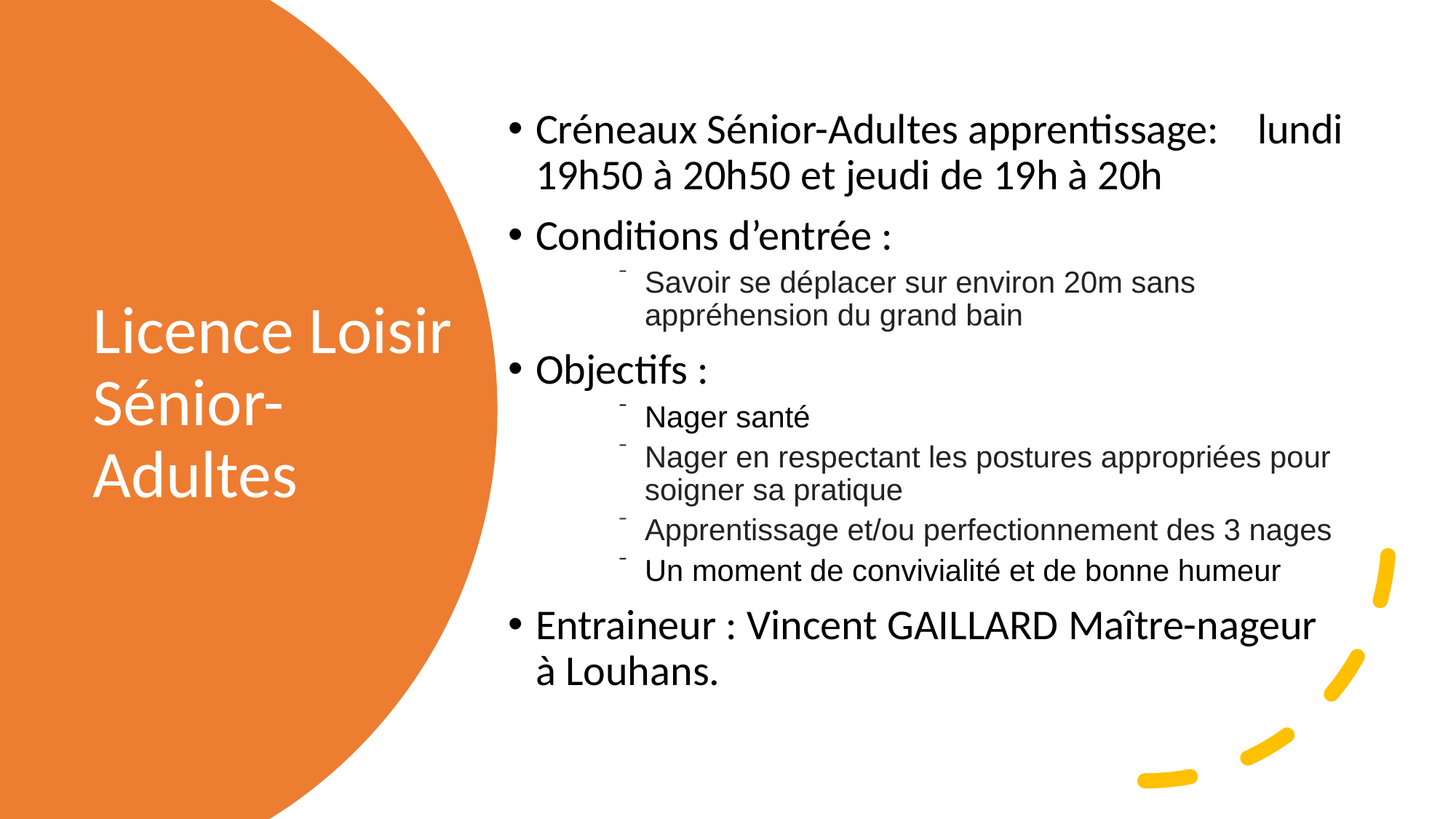

Créneaux Sénior-Adultes apprentissage:    lundi 19h50 à 20h50 et jeudi de 19h à 20h
Conditions d’entrée :
Savoir se déplacer sur environ 20m sans appréhension du grand bain
Objectifs :
Nager santé
Nager en respectant les postures appropriées pour soigner sa pratique
Apprentissage et/ou perfectionnement des 3 nages
Un moment de convivialité et de bonne humeur
Entraineur : Vincent GAILLARD Maître-nageur à Louhans.

# Licence Loisir Sénior-Adultes